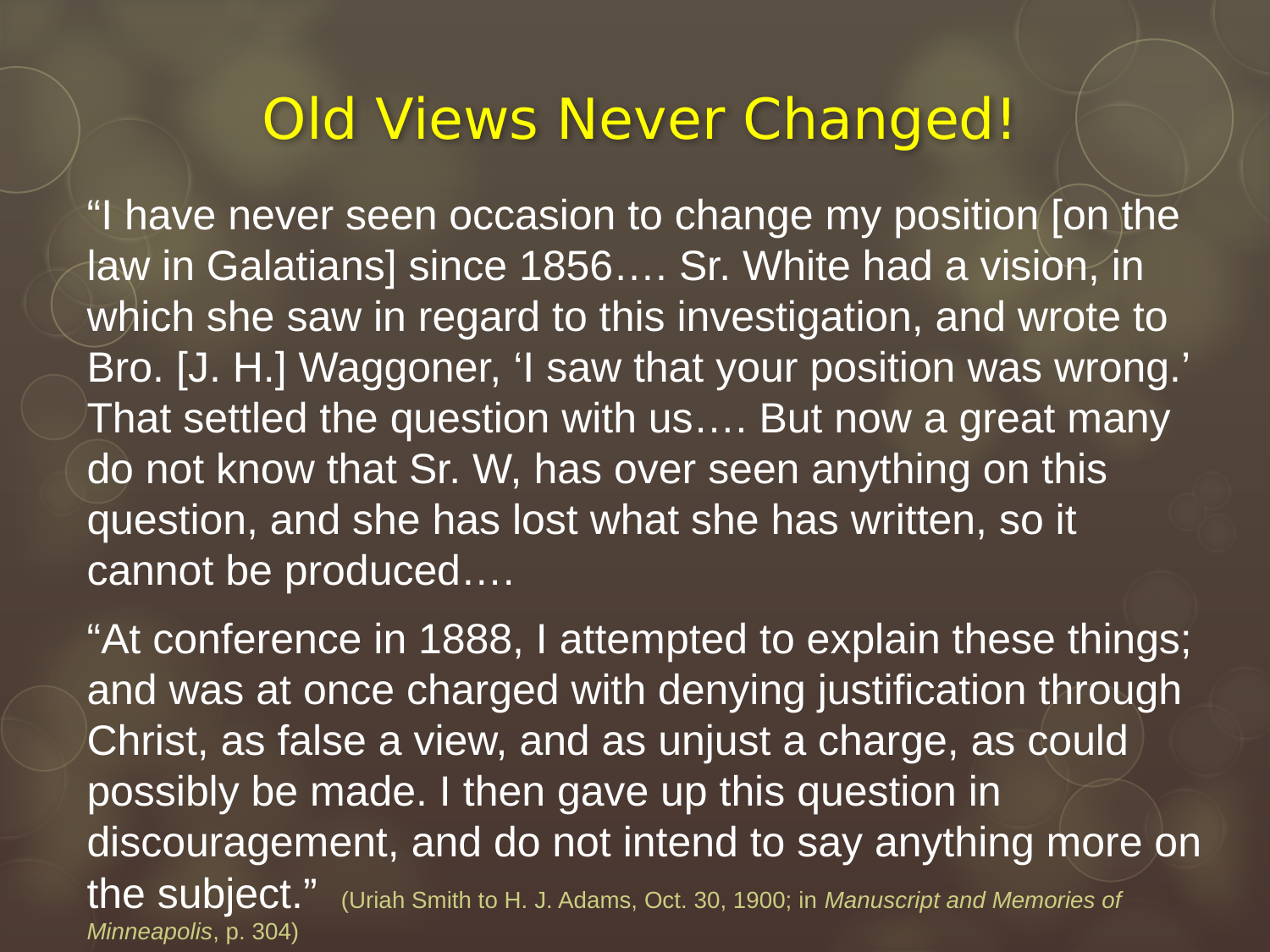

# Old Views Never Changed!
“I have never seen occasion to change my position [on the law in Galatians] since 1856…. Sr. White had a vision, in which she saw in regard to this investigation, and wrote to Bro. [J. H.] Waggoner, ‘I saw that your position was wrong.’ That settled the question with us…. But now a great many do not know that Sr. W, has over seen anything on this question, and she has lost what she has written, so it cannot be produced….
“At conference in 1888, I attempted to explain these things; and was at once charged with denying justification through Christ, as false a view, and as unjust a charge, as could possibly be made. I then gave up this question in discouragement, and do not intend to say anything more on the subject.”  (Uriah Smith to H. J. Adams, Oct. 30, 1900; in Manuscript and Memories of Minneapolis, p. 304)